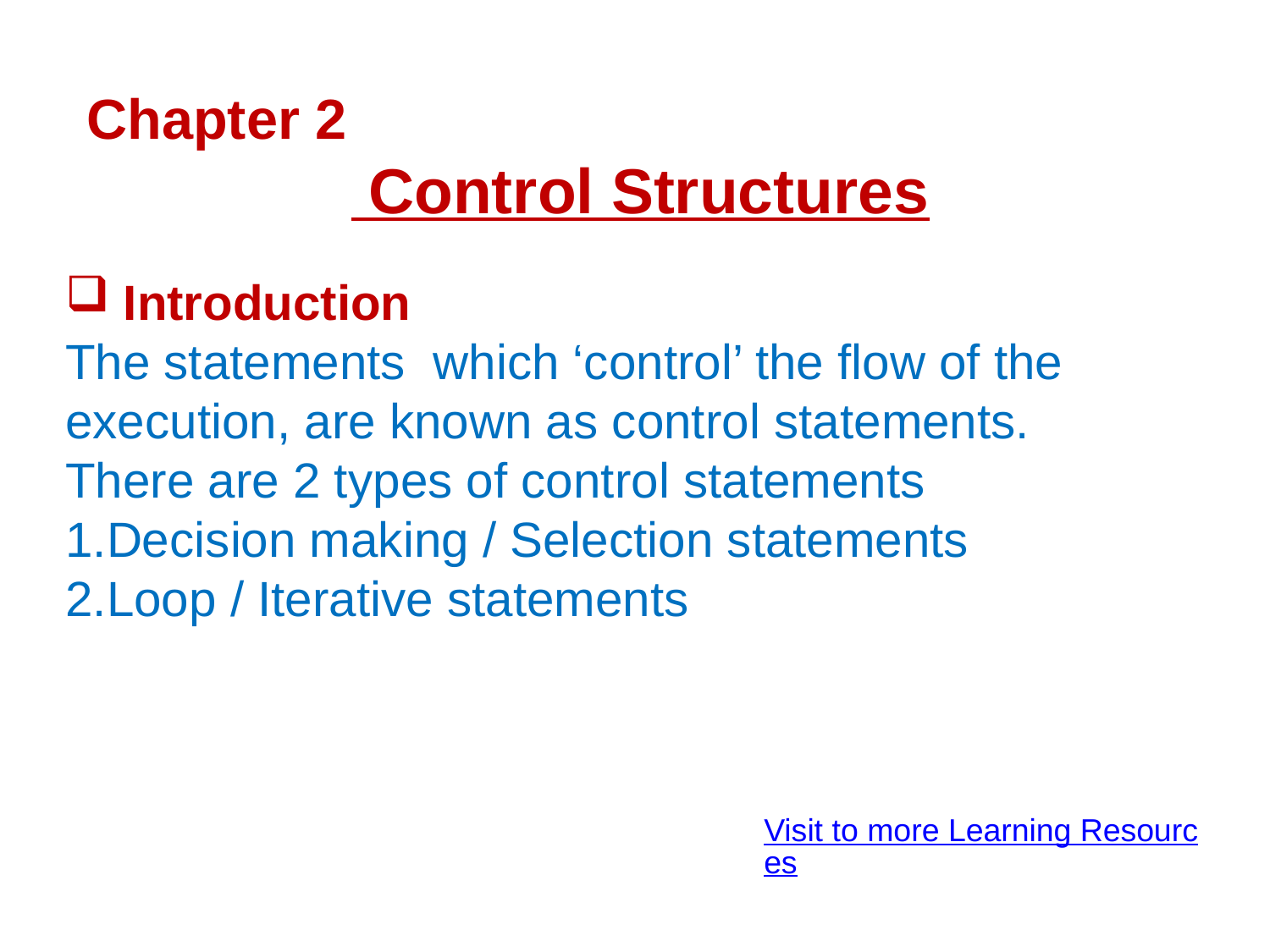

Chapter 2
 Control Structures
 Introduction
The statements  which ‘control’ the flow of the execution, are known as control statements.
There are 2 types of control statements
Decision making / Selection statements
Loop / Iterative statements

Visit to more Learning Resources